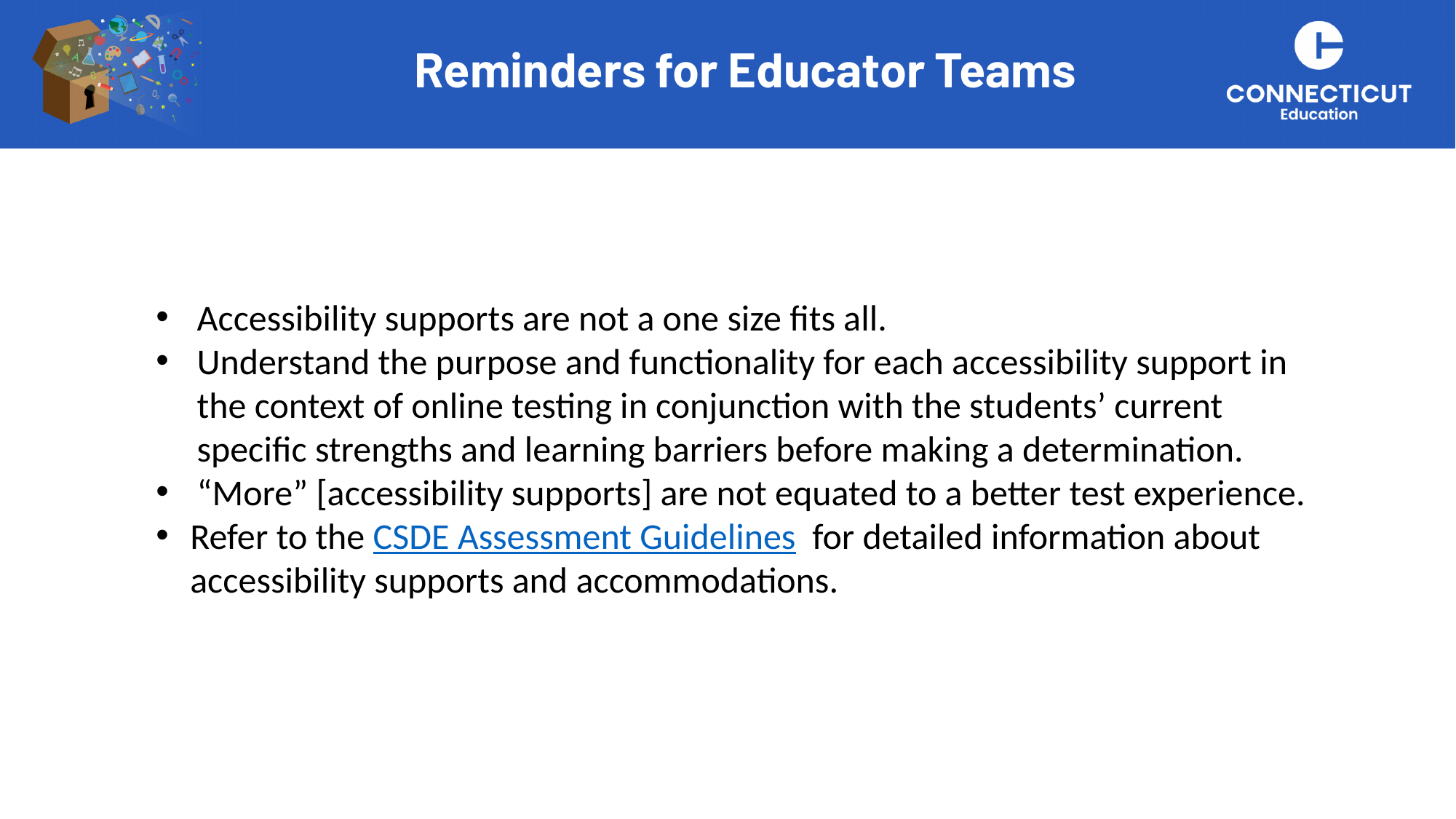

Reminders for Educator Teams
Accessibility supports are not a one size fits all.
Understand the purpose and functionality for each accessibility support in the context of online testing in conjunction with the students’ current specific strengths and learning barriers before making a determination.
“More” [accessibility supports] are not equated to a better test experience.
Refer to the CSDE Assessment Guidelines  for detailed information about accessibility supports and accommodations.